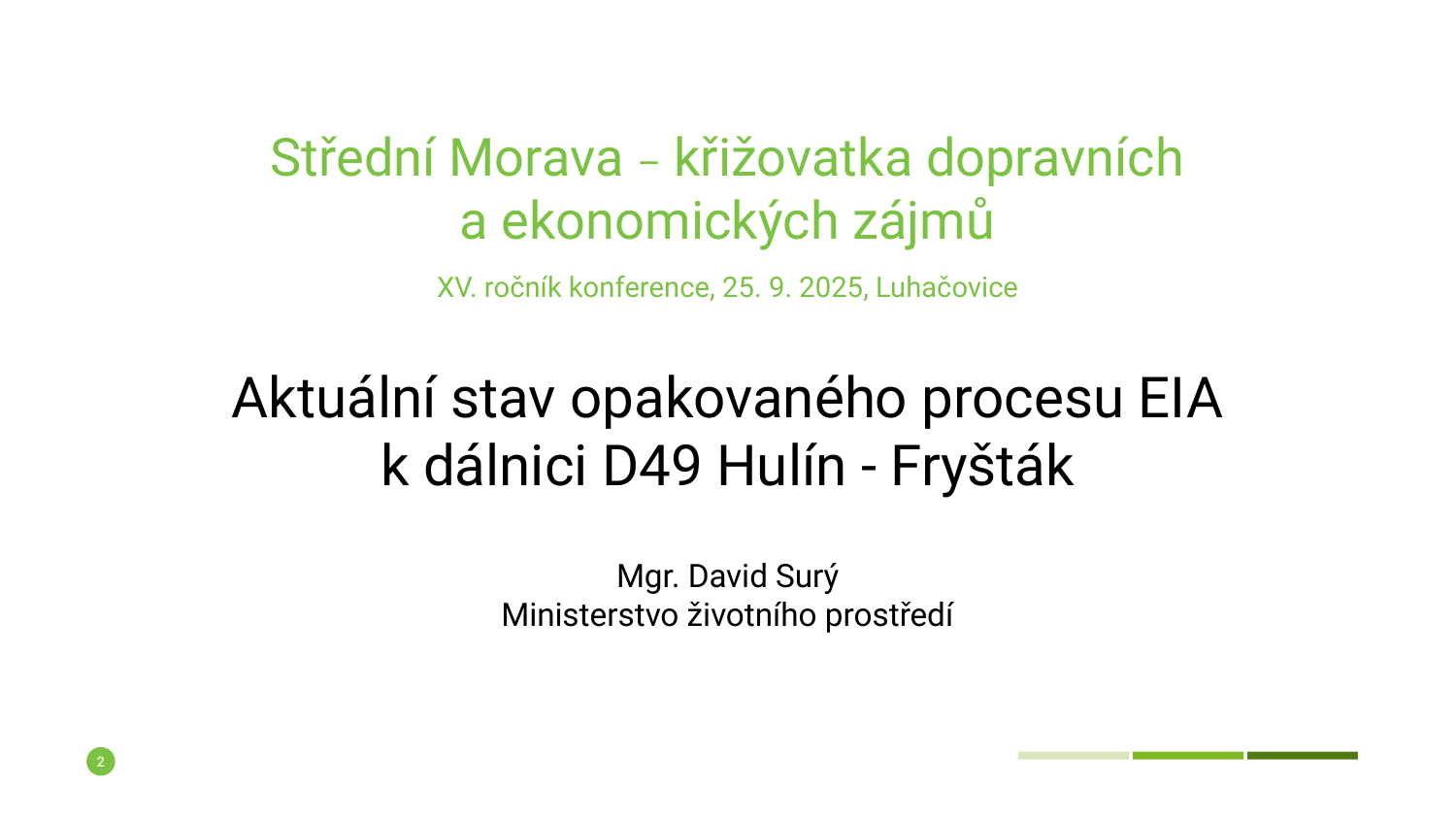

Střední Morava – křižovatka dopravních
a ekonomických zájmů

XV. ročník konference, 25. 9. 2025, Luhačovice

Aktuální stav opakovaného procesu EIA
k dálnici D49 Hulín - Fryšták

Mgr. David Surý
Ministerstvo životního prostředí